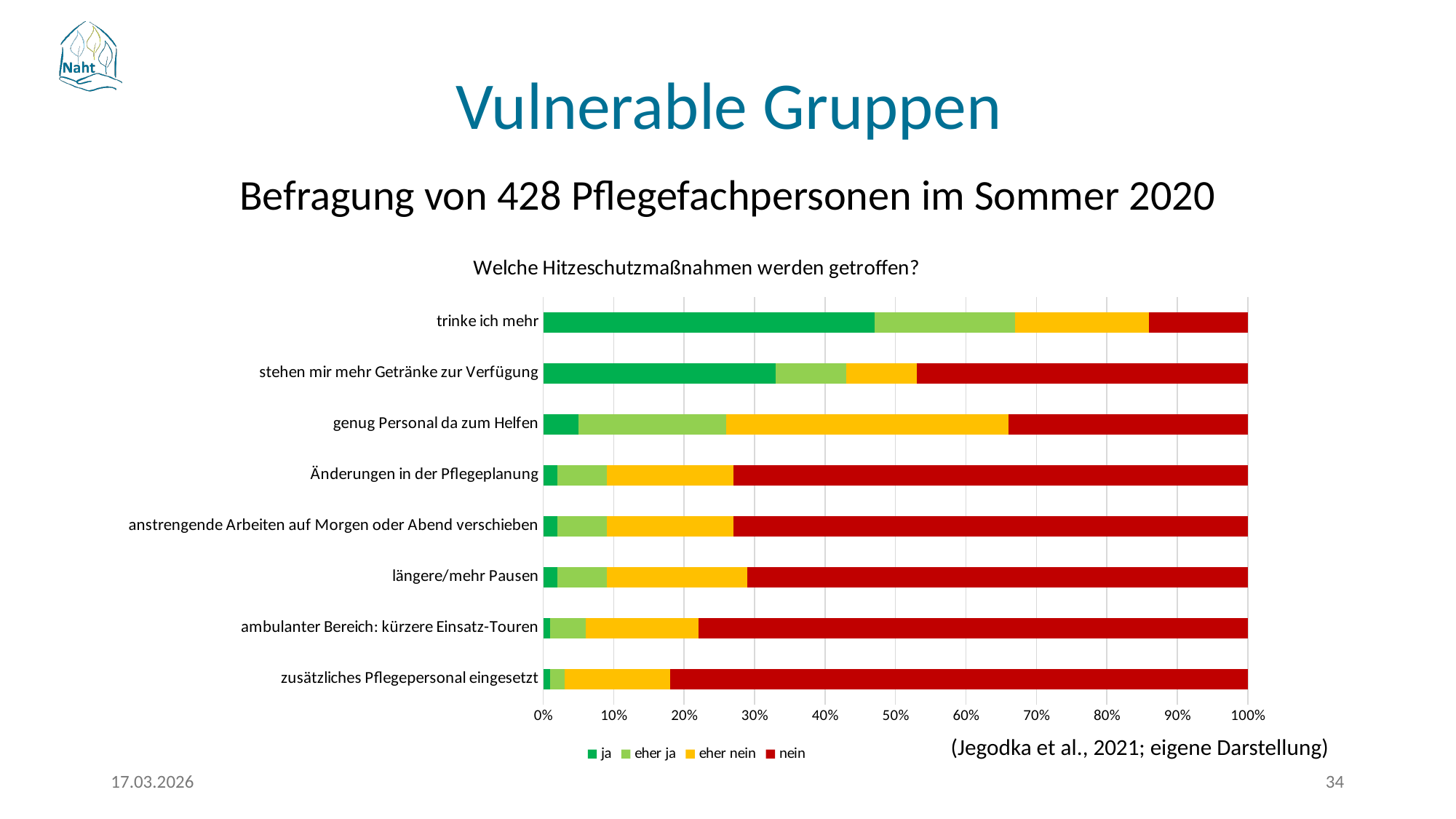

Vulnerable Gruppen
# Befragung von 428 Pflegefachpersonen im Sommer 2020

### Chart: Welche Hitzeschutzmaßnahmen werden getroffen?

| Category | ja | eher ja | eher nein | nein |
|---|---|---|---|---|
| zusätzliches Pflegepersonal eingesetzt | 1.0 | 2.0 | 15.0 | 82.0 |
| ambulanter Bereich: kürzere Einsatz-Touren | 1.0 | 5.0 | 16.0 | 78.0 |
| längere/mehr Pausen | 2.0 | 7.0 | 20.0 | 71.0 |
| anstrengende Arbeiten auf Morgen oder Abend verschieben | 2.0 | 7.0 | 18.0 | 73.0 |
| Änderungen in der Pflegeplanung | 2.0 | 7.0 | 18.0 | 73.0 |
| genug Personal da zum Helfen | 5.0 | 21.0 | 40.0 | 34.0 |
| stehen mir mehr Getränke zur Verfügung | 33.0 | 10.0 | 10.0 | 47.0 |
| trinke ich mehr | 47.0 | 20.0 | 19.0 | 14.0 |
(Jegodka et al., 2021; eigene Darstellung)
17.03.2026
34